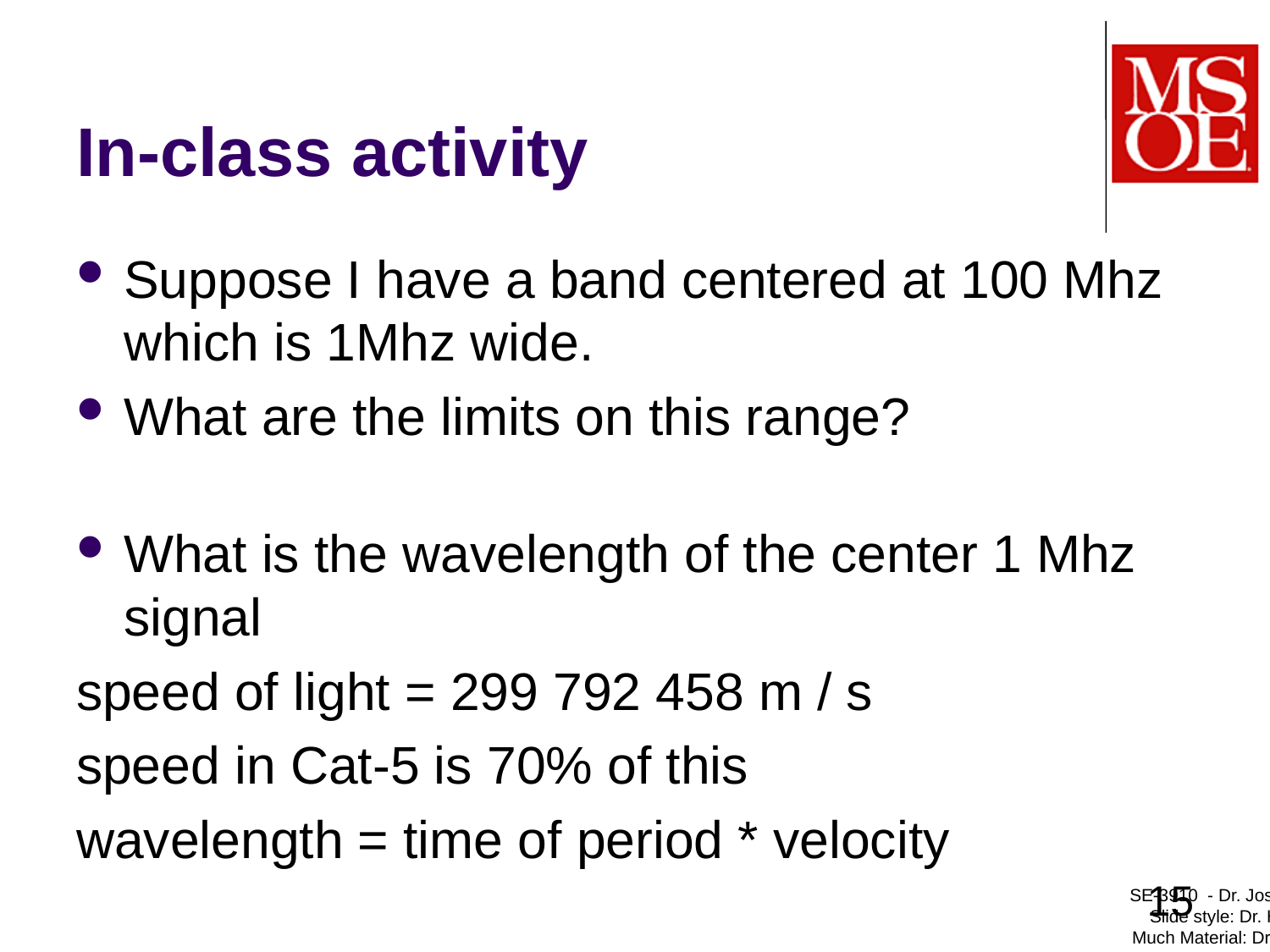

# In-class activity
Suppose I have a band centered at 100 Mhz which is 1Mhz wide.
What are the limits on this range?
What is the wavelength of the center 1 Mhz signal
speed of light = 299 792 458 m / s
speed in Cat-5 is 70% of this
wavelength = time of period * velocity
15
SE-3910  - Dr. Josiah Yoder
Slide style: Dr. Hornick
Much Material: Dr. Schilling